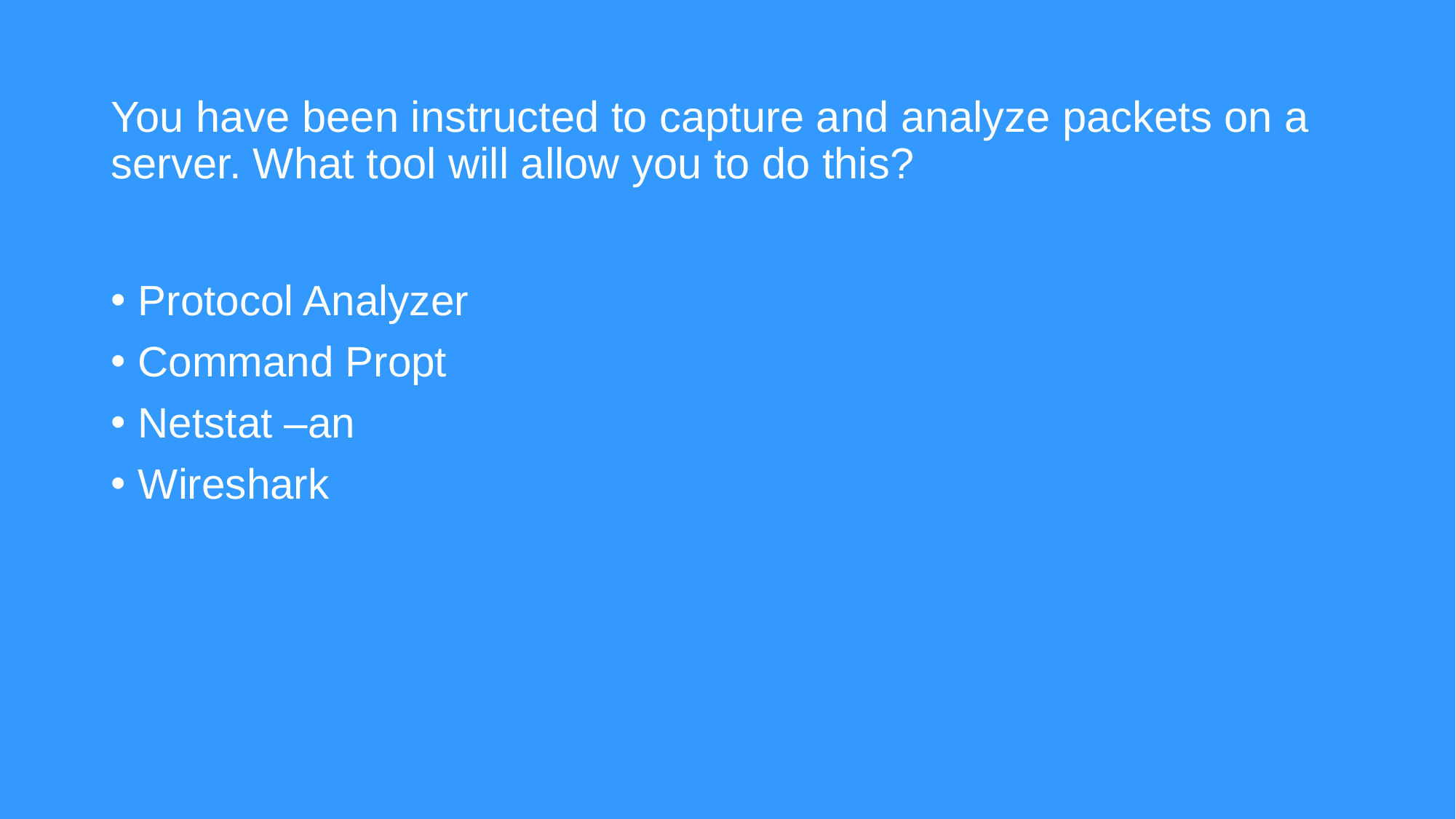

# You have been instructed to capture and analyze packets on a server. What tool will allow you to do this?
Protocol Analyzer
Command Propt
Netstat –an
Wireshark